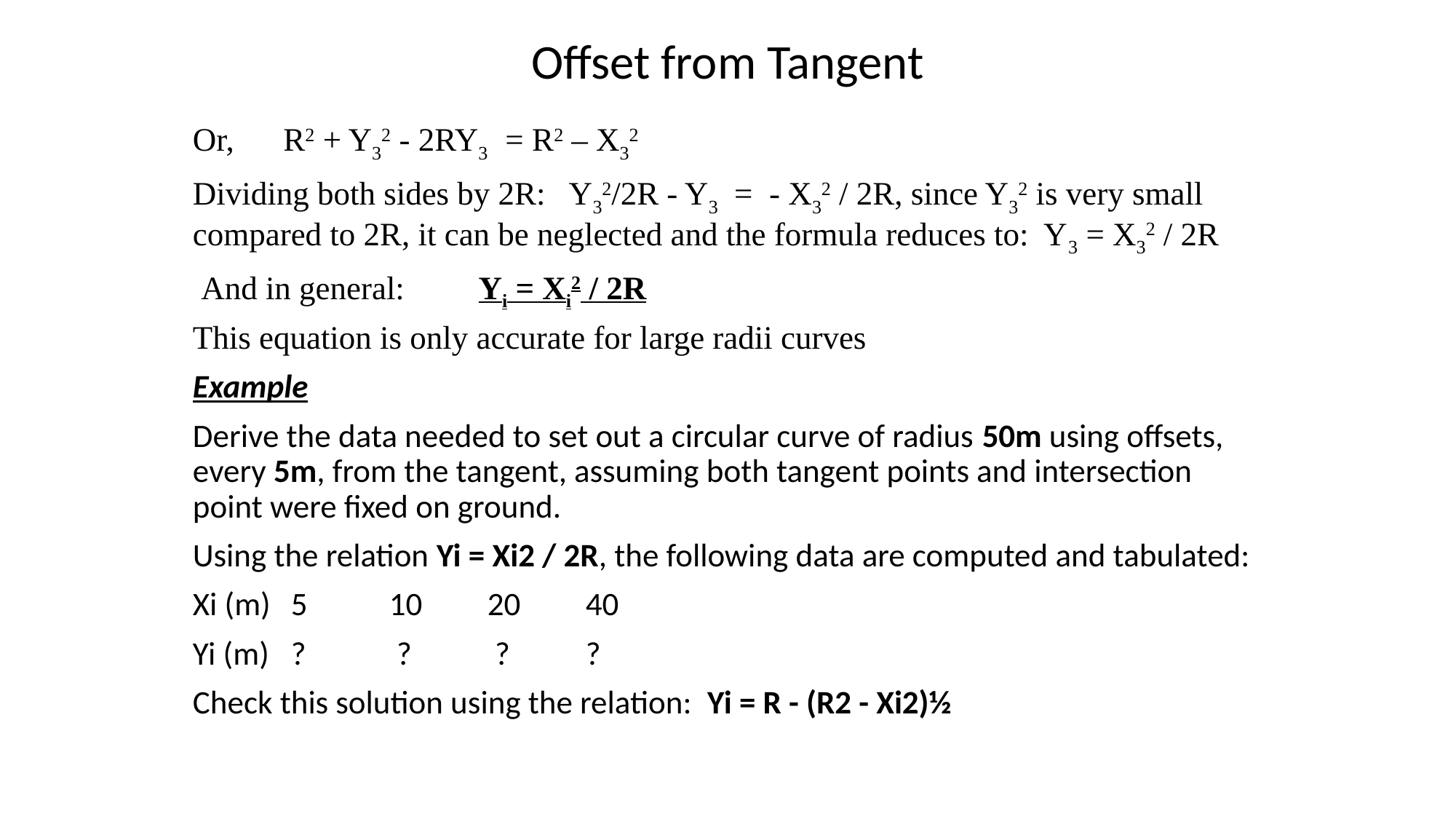

# Offset from Tangent
Or,      R2 + Y32 - 2RY3   = R2 – X32
Dividing both sides by 2R:   Y32/2R - Y3  =  - X32 / 2R, since Y32 is very small compared to 2R, it can be neglected and the formula reduces to:  Y3 = X32 / 2R
 And in general:         Yi = Xi2 / 2R
This equation is only accurate for large radii curves
Example
Derive the data needed to set out a circular curve of radius 50m using offsets, every 5m, from the tangent, assuming both tangent points and intersection point were fixed on ground.
Using the relation Yi = Xi2 / 2R, the following data are computed and tabulated:
Xi (m)	5	10	20	40
Yi (m)	?	 ?	 ?    	?
Check this solution using the relation:  Yi = R - (R2 - Xi2)½